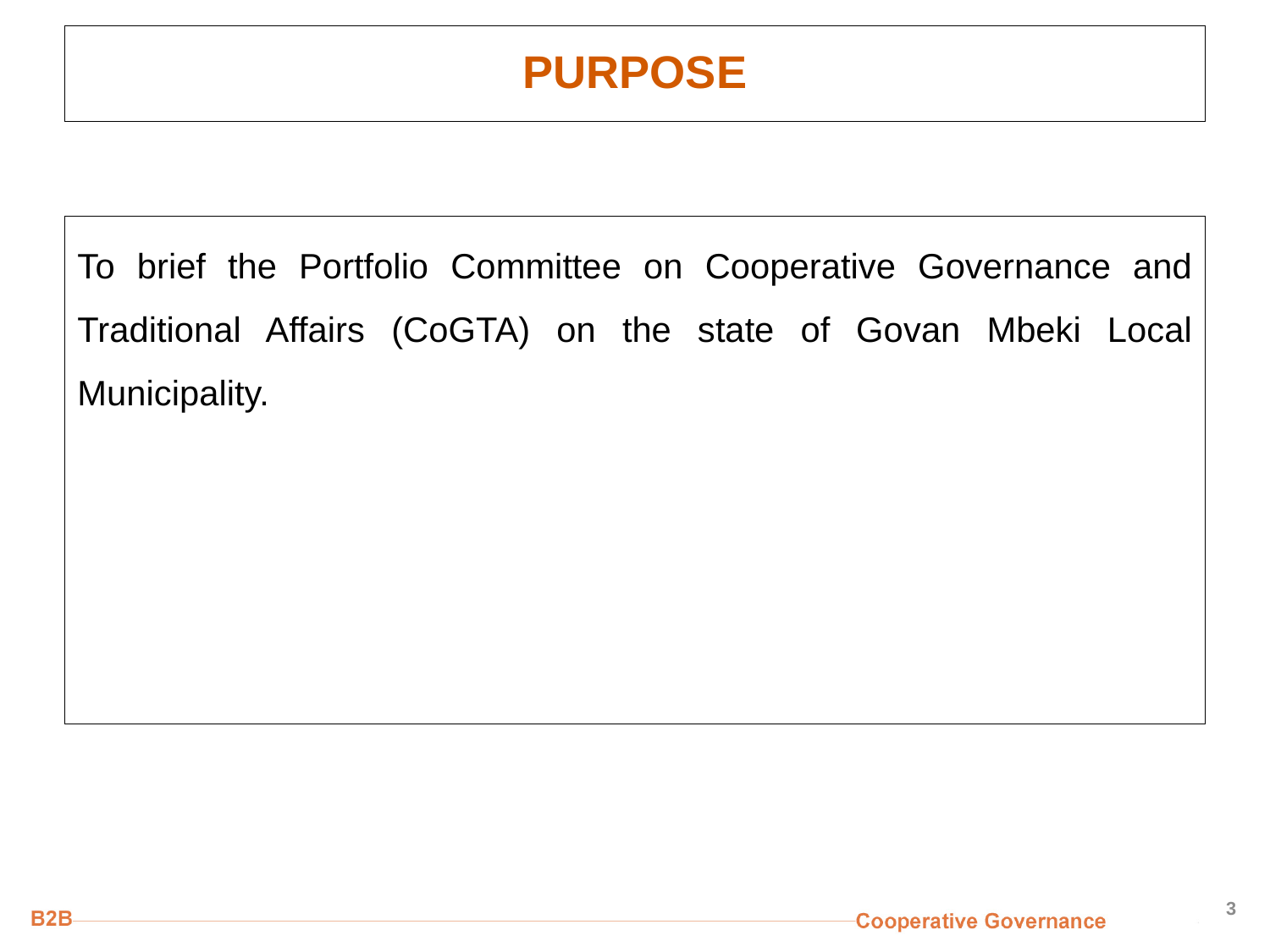

# PURPOSE
To brief the Portfolio Committee on Cooperative Governance and Traditional Affairs (CoGTA) on the state of Govan Mbeki Local Municipality.

3